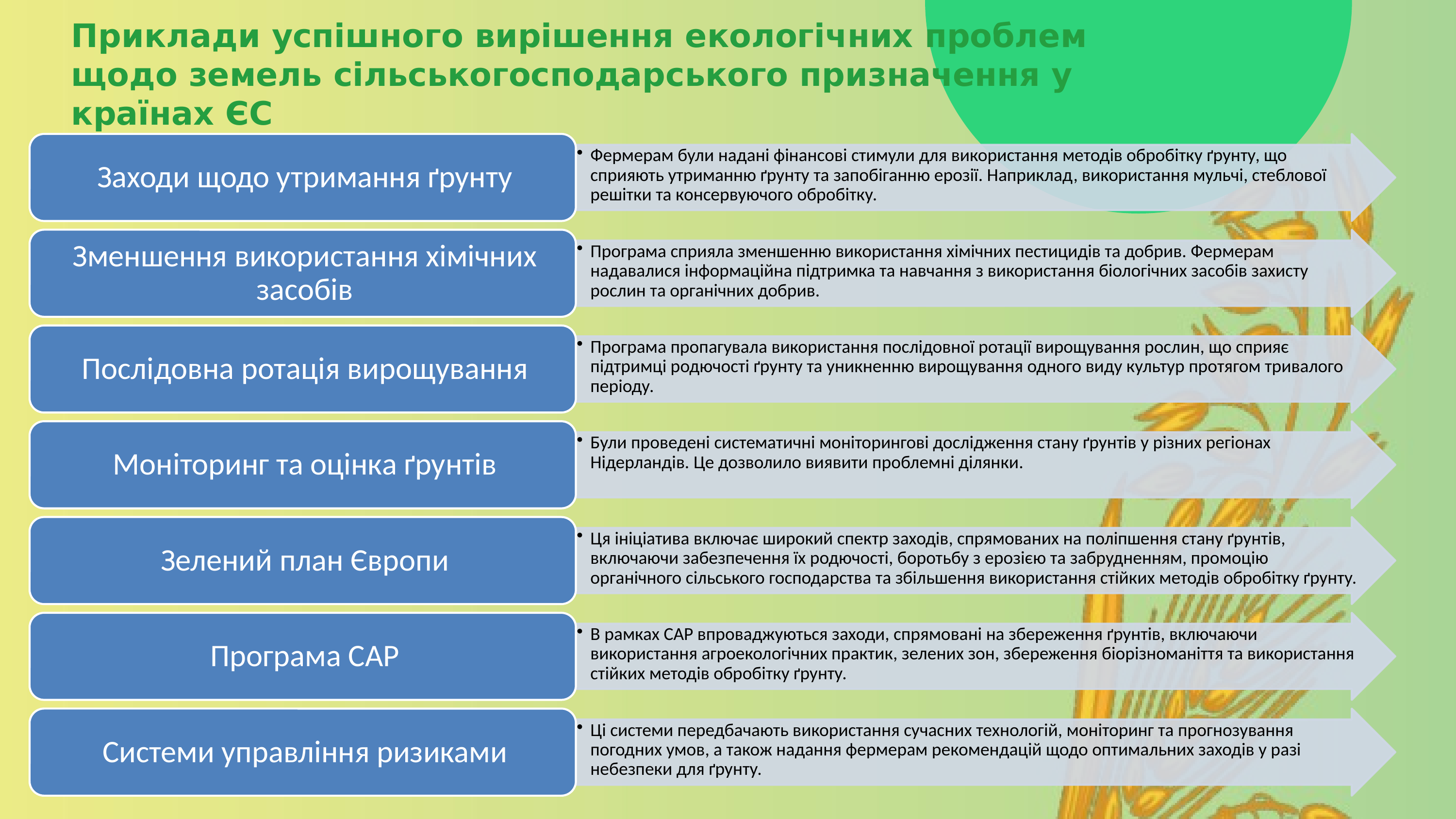

# Приклади успішного вирішення екологічних проблем щодо земель сільськогосподарського призначення у країнах ЄС
Фермерам були надані фінансові стимули для використання методів обробітку ґрунту, що сприяють утриманню ґрунту та запобіганню ерозії. Наприклад, використання мульчі, стеблової решітки та консервуючого обробітку.
Заходи щодо утримання ґрунту
Програма сприяла зменшенню використання хімічних пестицидів та добрив. Фермерам надавалися інформаційна підтримка та навчання з використання біологічних засобів захисту рослин та органічних добрив.
Зменшення використання хімічних засобів
Програма пропагувала використання послідовної ротації вирощування рослин, що сприяє підтримці родючості ґрунту та уникненню вирощування одного виду культур протягом тривалого періоду.
Послідовна ротація вирощування
Були проведені систематичні моніторингові дослідження стану ґрунтів у різних регіонах Нідерландів. Це дозволило виявити проблемні ділянки.
Моніторинг та оцінка ґрунтів
Ця ініціатива включає широкий спектр заходів, спрямованих на поліпшення стану ґрунтів, включаючи забезпечення їх родючості, боротьбу з ерозією та забрудненням, промоцію органічного сільського господарства та збільшення використання стійких методів обробітку ґрунту.
Зелений план Європи
В рамках CAP впроваджуються заходи, спрямовані на збереження ґрунтів, включаючи використання агроекологічних практик, зелених зон, збереження біорізноманіття та використання стійких методів обробітку ґрунту.
Програма CAP
Ці системи передбачають використання сучасних технологій, моніторинг та прогнозування погодних умов, а також надання фермерам рекомендацій щодо оптимальних заходів у разі небезпеки для ґрунту.
Системи управління ризиками